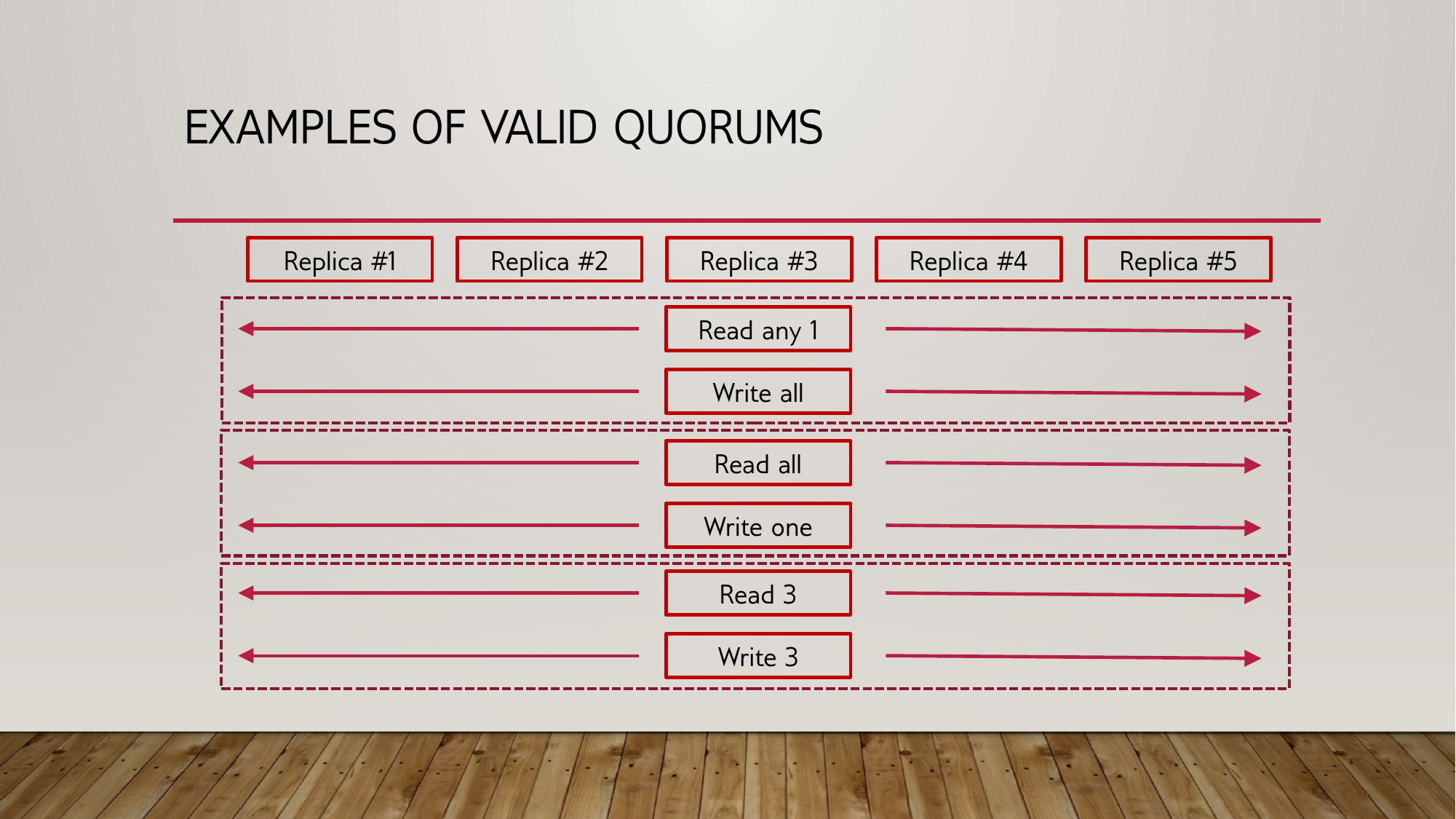

# Examples OF Valid QUORUMS
Replica #1
Replica #2
Replica #3
Replica #4
Replica #5

Read any 1
Write all

Read all
Write one

Read 3
Write 3